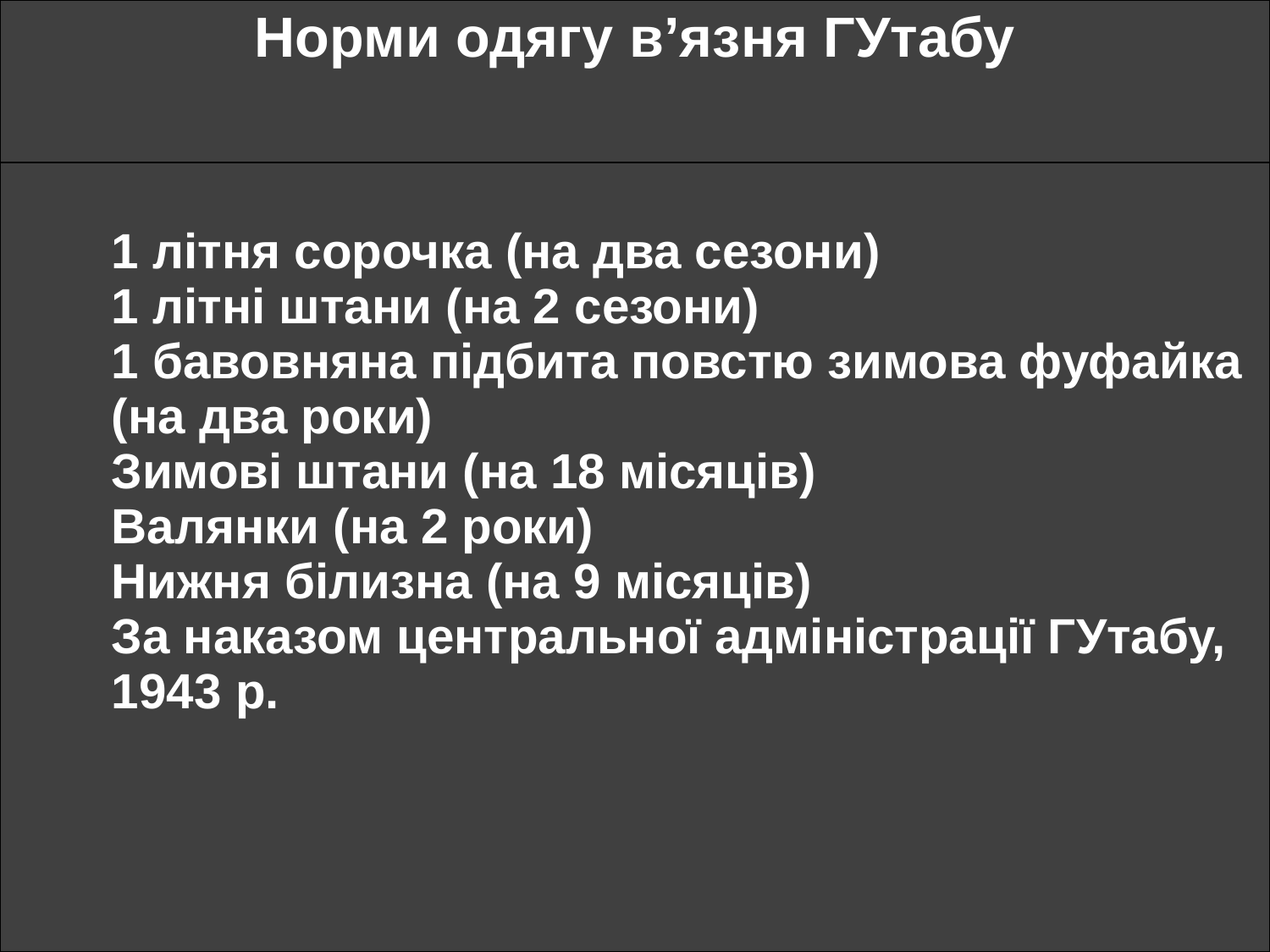

| Норми одягу в’язня ГУтабу |
| --- |
| 1 літня сорочка (на два сезони) 1 літні штани (на 2 сезони) 1 бавовняна підбита повстю зимова фуфайка (на два роки) Зимові штани (на 18 місяців) Валянки (на 2 роки) Нижня білизна (на 9 місяців) За наказом центральної адміністрації ГУтабу, 1943 р. |
#